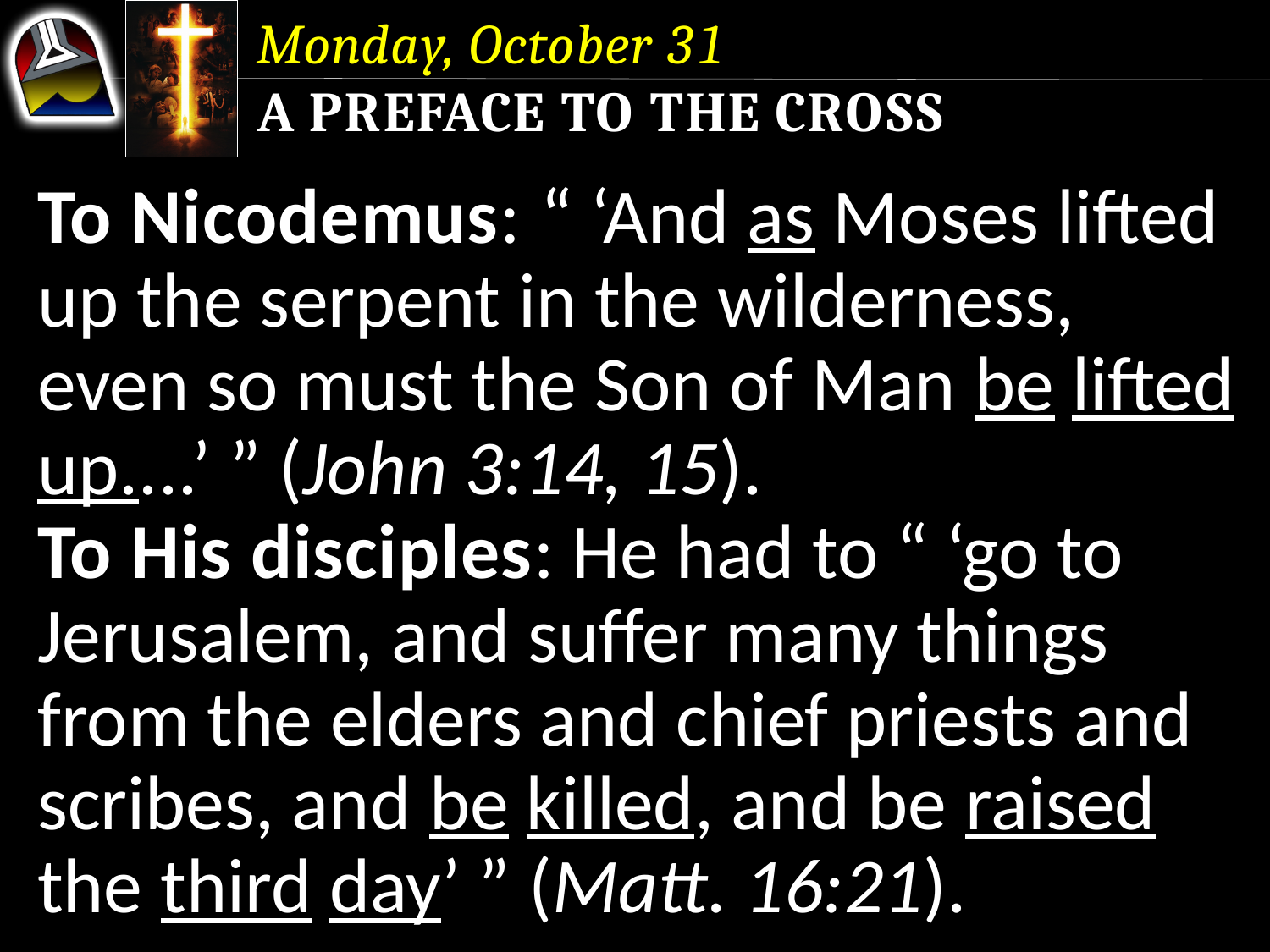

Monday, October 31
A Preface to the Cross
To Nicodemus: “ ‘And as Moses lifted up the serpent in the wilderness,  even so must the Son of Man be lifted up....’ ” (John 3:14, 15).
To His disciples: He had to “ ‘go to Jerusalem, and suffer many things from the elders and chief priests and scribes, and be killed, and be raised the third day’ ” (Matt. 16:21).